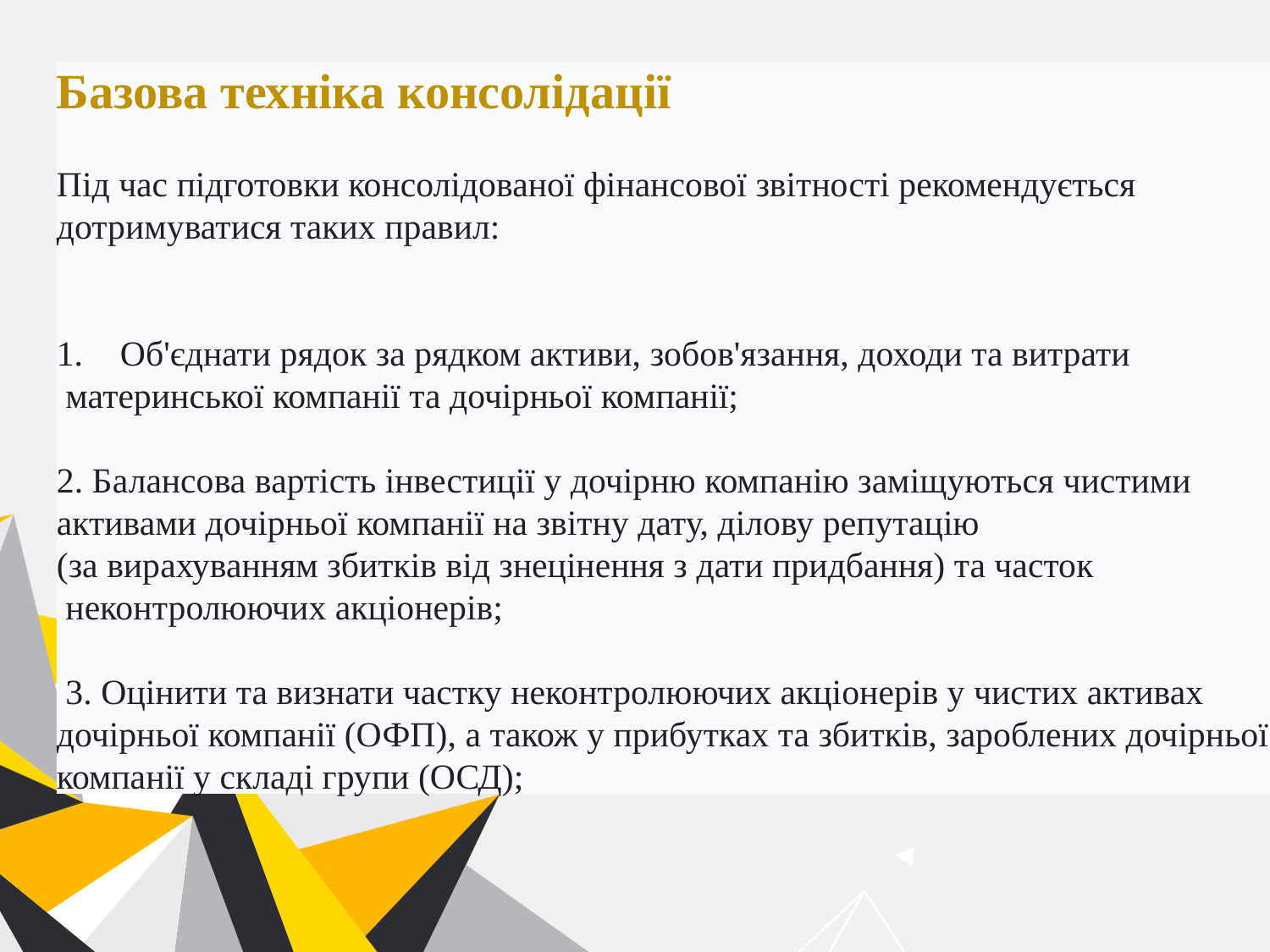

Базова техніка консолідації

Під час підготовки консолідованої фінансової звітності рекомендується
дотримуватися таких правил:

Об'єднати рядок за рядком активи, зобов'язання, доходи та витрати
 материнської компанії та дочірньої компанії;

2. Балансова вартість інвестиції у дочірню компанію заміщуються чистими
активами дочірньої компанії на звітну дату, ділову репутацію
(за вирахуванням збитків від знецінення з дати придбання) та часток
 неконтролюючих акціонерів;

 3. Оцінити та визнати частку неконтролюючих акціонерів у чистих активах
дочірньої компанії (ОФП), а також у прибутках та збитків, зароблених дочірньої
компанії у складі групи (ОСД);